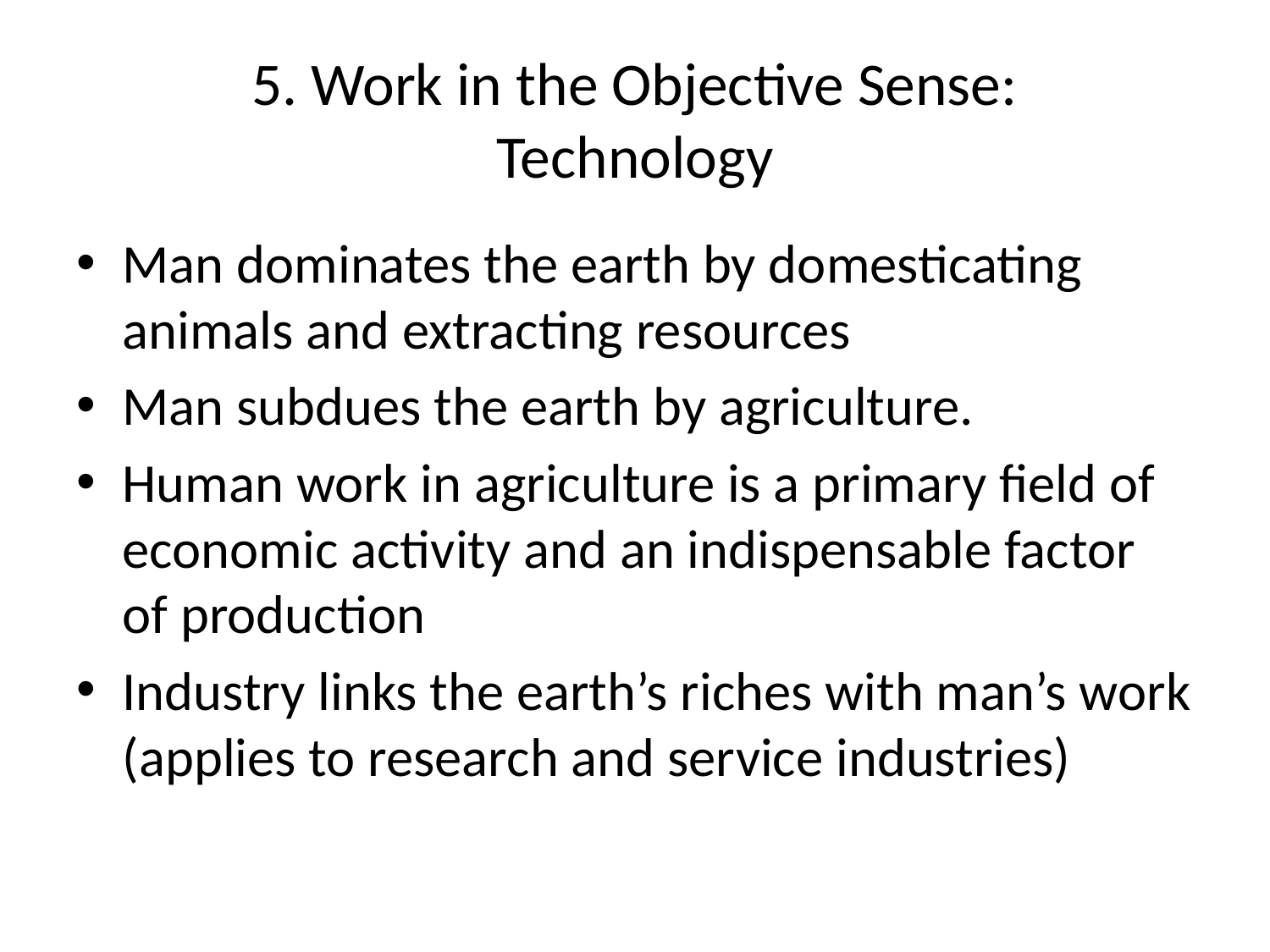

# 5. Work in the Objective Sense: Technology
Man dominates the earth by domesticating animals and extracting resources
Man subdues the earth by agriculture.
Human work in agriculture is a primary field of economic activity and an indispensable factor of production
Industry links the earth’s riches with man’s work (applies to research and service industries)